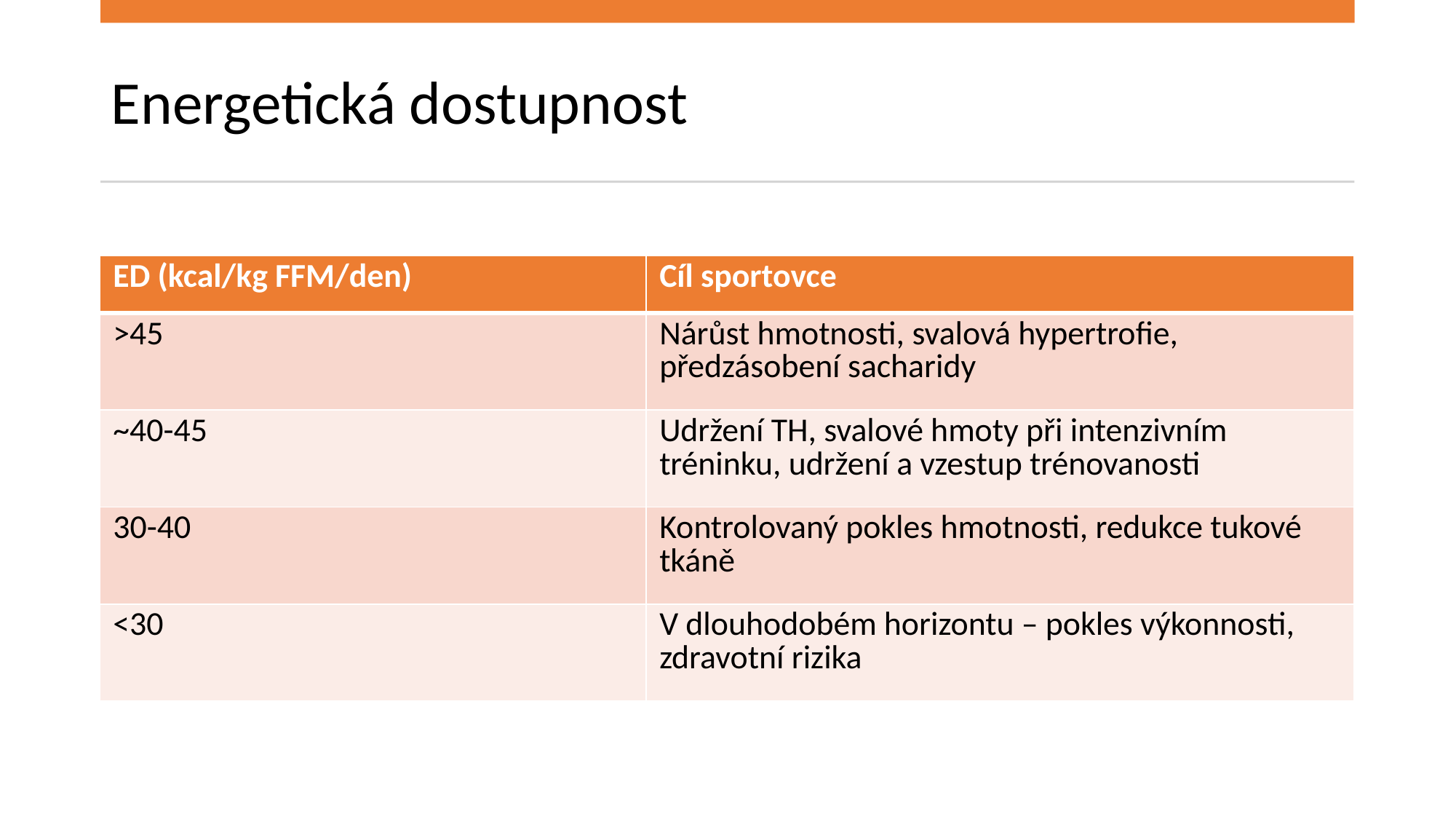

# Energetická dostupnost

| ED (kcal/kg FFM/den) | Cíl sportovce |
| --- | --- |
| >45 | Nárůst hmotnosti, svalová hypertrofie, předzásobení sacharidy |
| ~40-45 | Udržení TH, svalové hmoty při intenzivním tréninku, udržení a vzestup trénovanosti |
| 30-40 | Kontrolovaný pokles hmotnosti, redukce tukové tkáně |
| <30 | V dlouhodobém horizontu – pokles výkonnosti, zdravotní rizika |